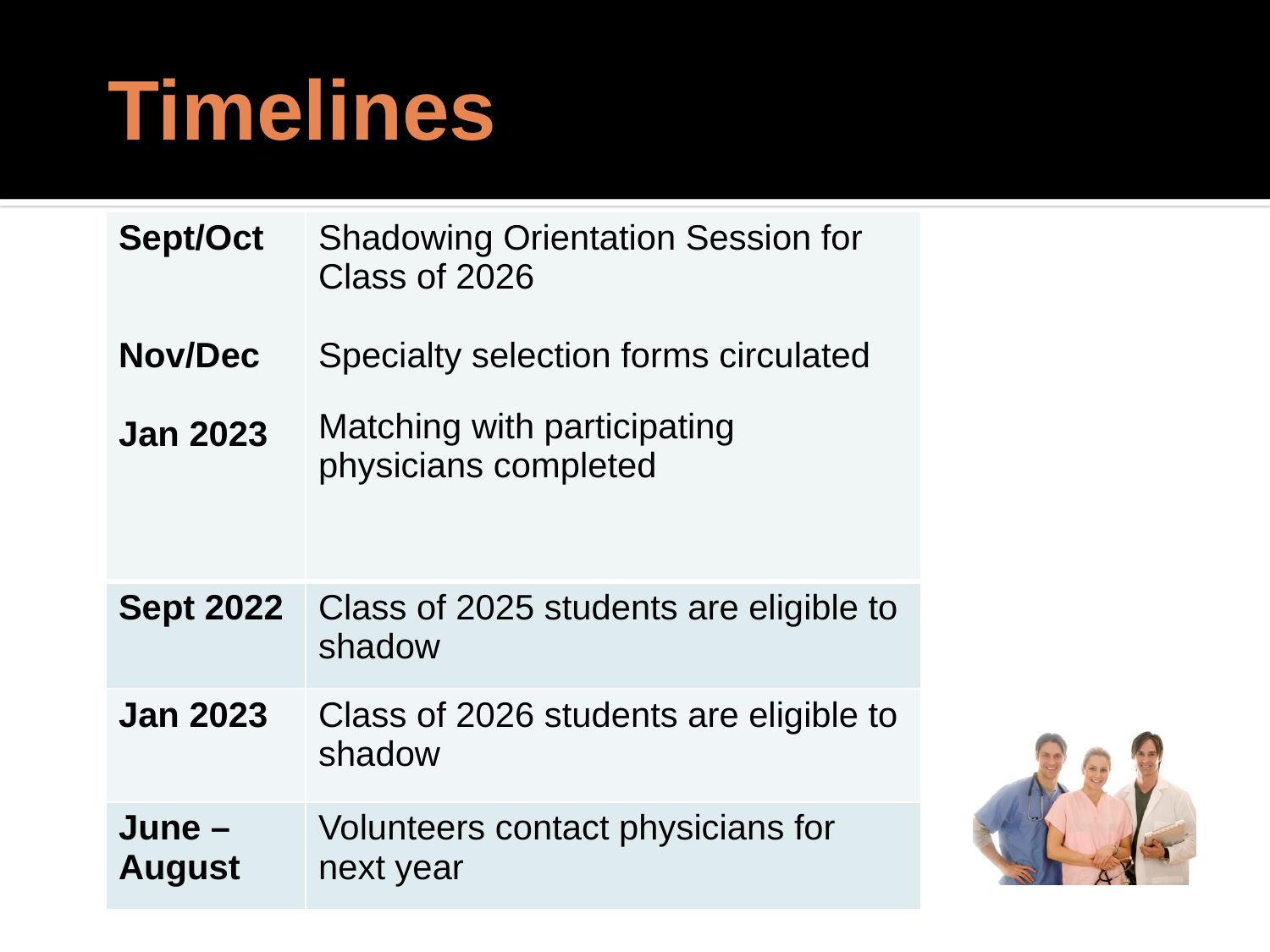

# Timelines
| Sept/Oct Nov/Dec Jan 2023 | Shadowing Orientation Session for Class of 2026 Specialty selection forms circulated Matching with participating physicians completed |
| --- | --- |
| Sept 2022 | Class of 2025 students are eligible to shadow |
| Jan 2023 | Class of 2026 students are eligible to shadow |
| June – August | Volunteers contact physicians for next year |